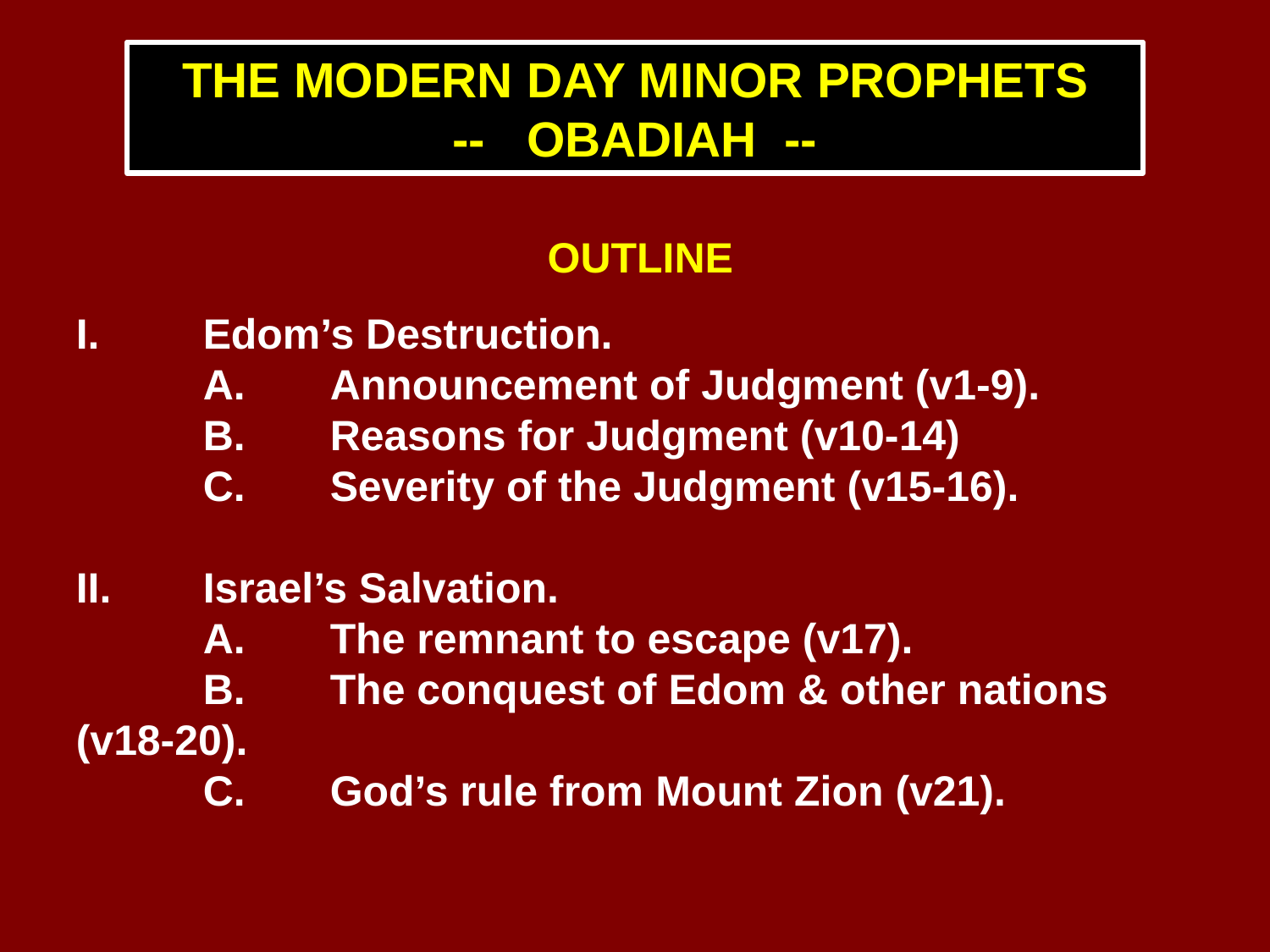

THE MODERN DAY MINOR PROPHETS
--   OBADIAH  --
OUTLINE

I.	Edom’s Destruction.
	A.	Announcement of Judgment (v1-9).
	B.	Reasons for Judgment (v10-14)
	C.	Severity of the Judgment (v15-16).

II.	Israel’s Salvation.
	A.	The remnant to escape (v17).
	B.	The conquest of Edom & other nations (v18-20).
	C.	God’s rule from Mount Zion (v21).